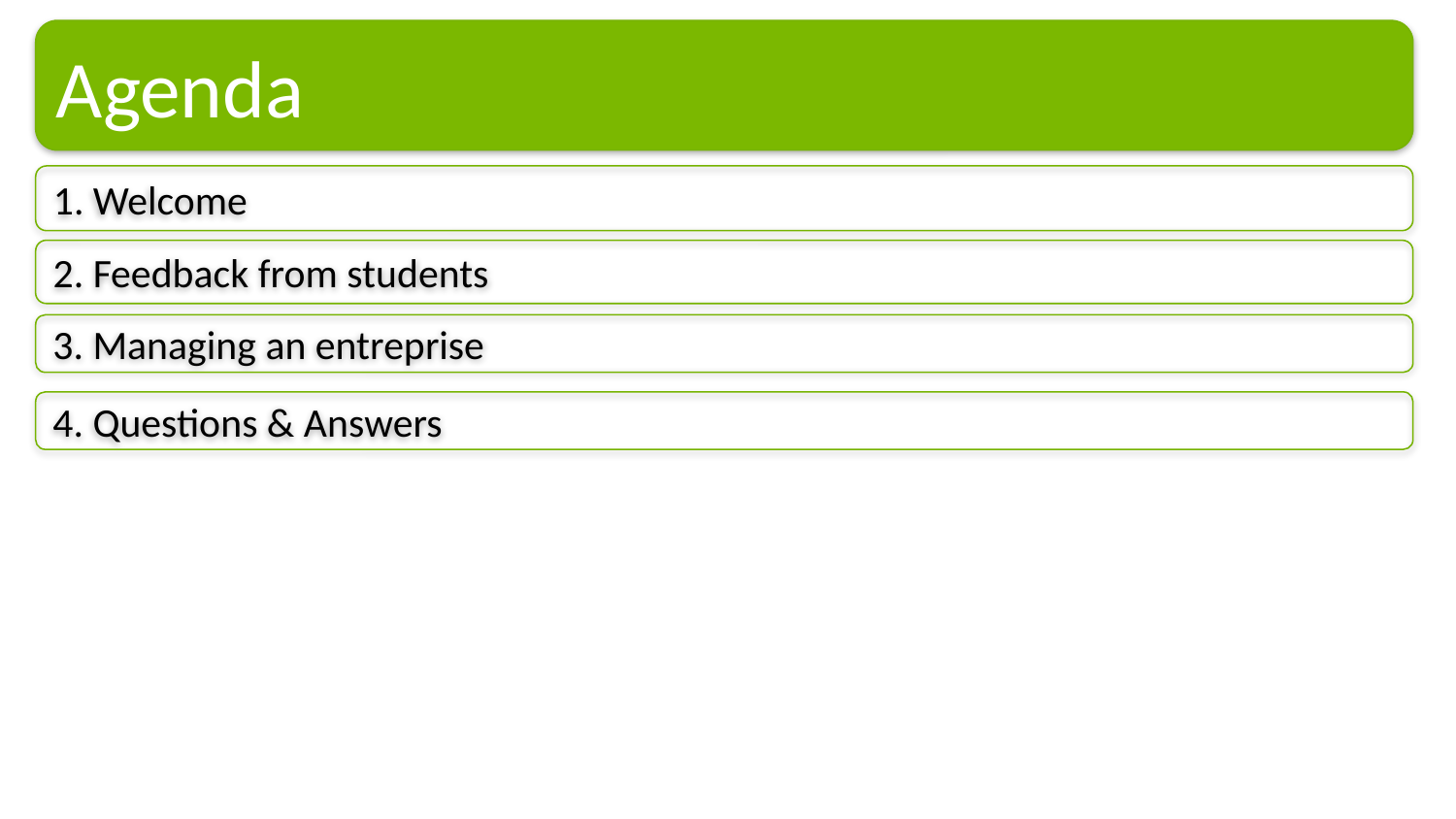

Agenda
1. Welcome
2. Feedback from students
3. Managing an entreprise
4. Questions & Answers